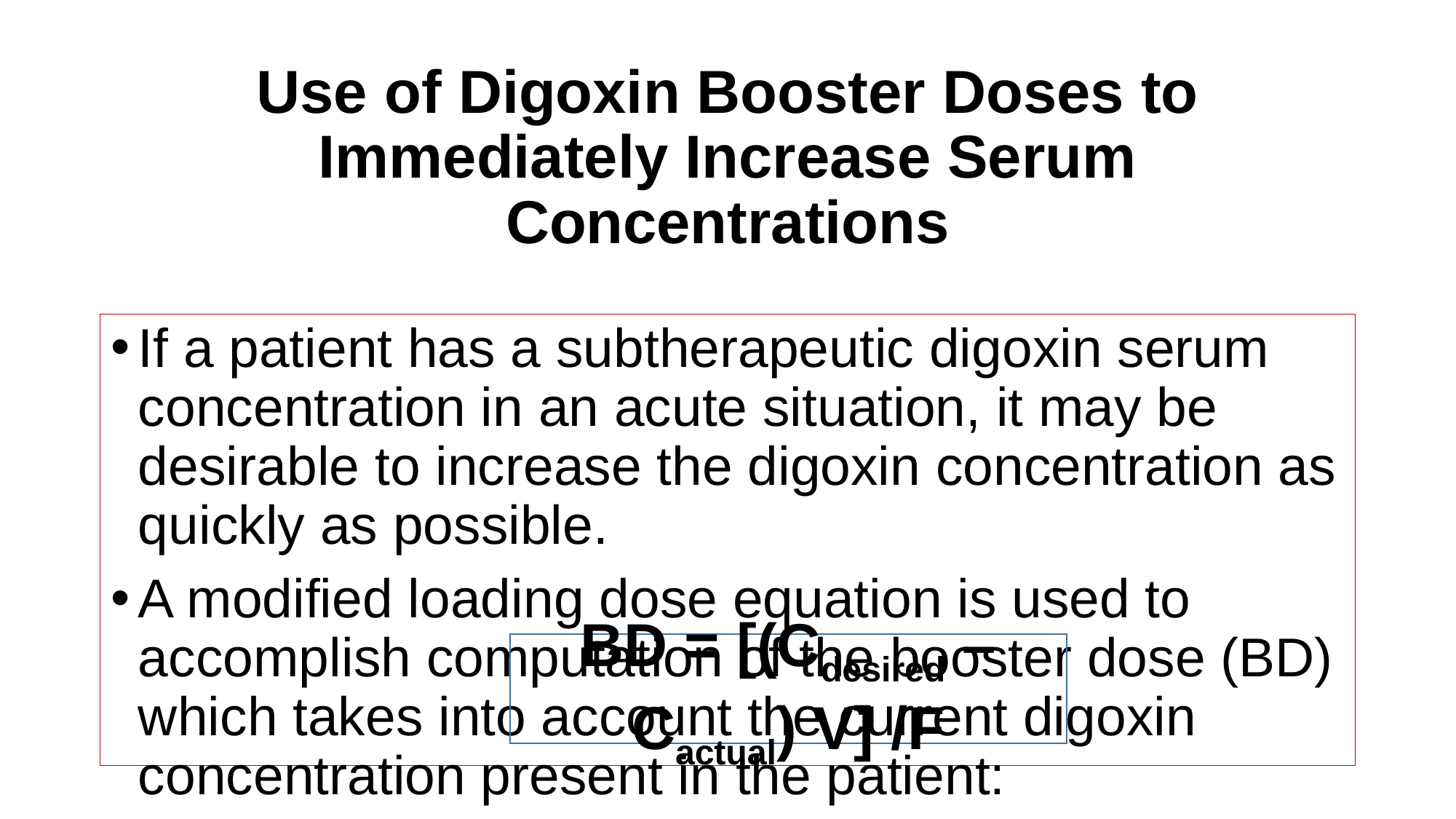

# Use of Digoxin Booster Doses to Immediately Increase Serum Concentrations
If a patient has a subtherapeutic digoxin serum concentration in an acute situation, it may be desirable to increase the digoxin concentration as quickly as possible.
A modified loading dose equation is used to accomplish computation of the booster dose (BD) which takes into account the current digoxin concentration present in the patient:

BD = [(Cdesired – Cactual) V] /F